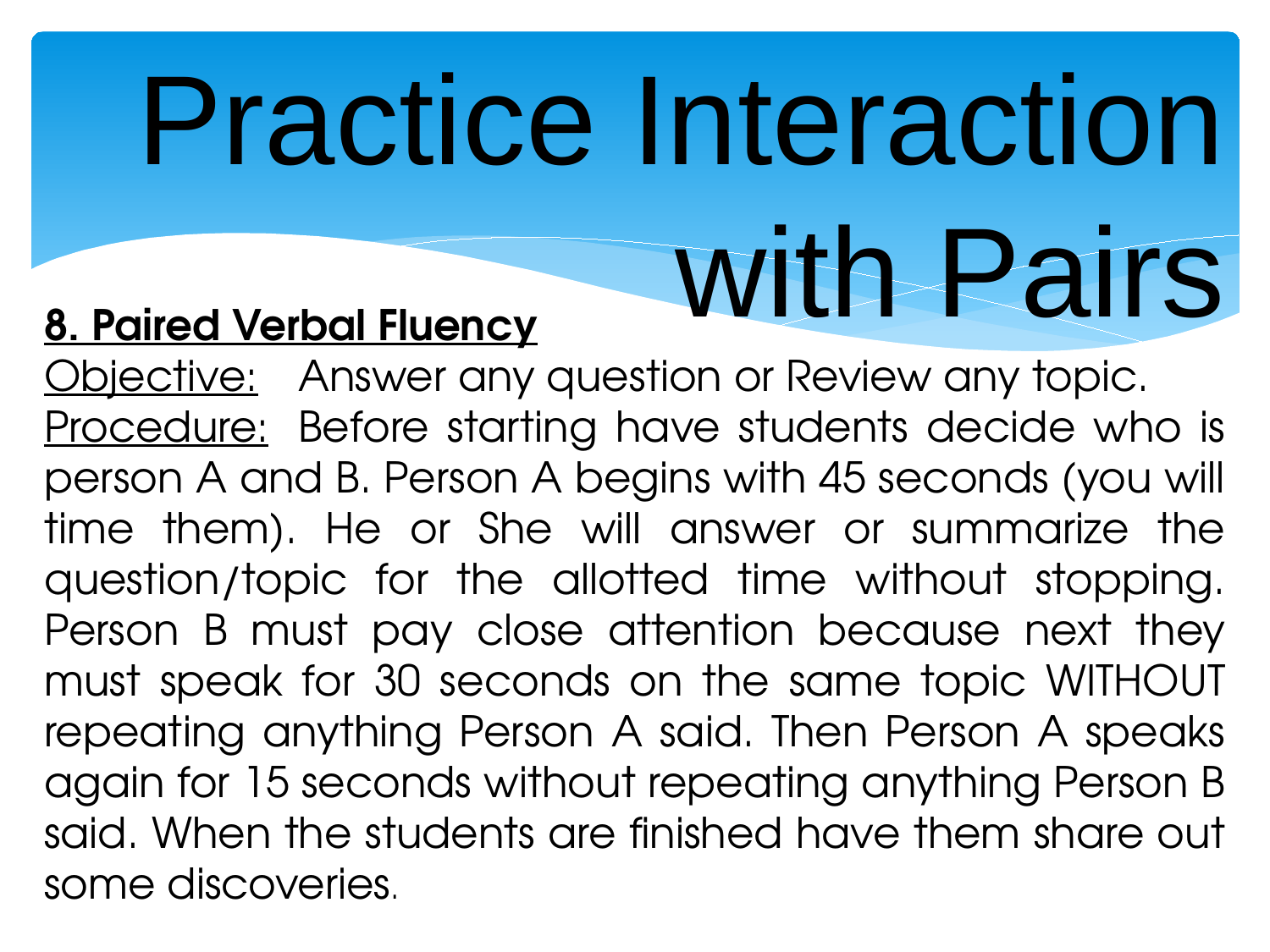

Practice Interaction with Pairs
8. Paired Verbal Fluency
Objective:	Answer any question or Review any topic.
Procedure:	Before starting have students decide who is person A and B. Person A begins with 45 seconds (you will time them). He or She will answer or summarize the question/topic for the allotted time without stopping. Person B must pay close attention because next they must speak for 30 seconds on the same topic WITHOUT repeating anything Person A said. Then Person A speaks again for 15 seconds without repeating anything Person B said. When the students are finished have them share out some discoveries.